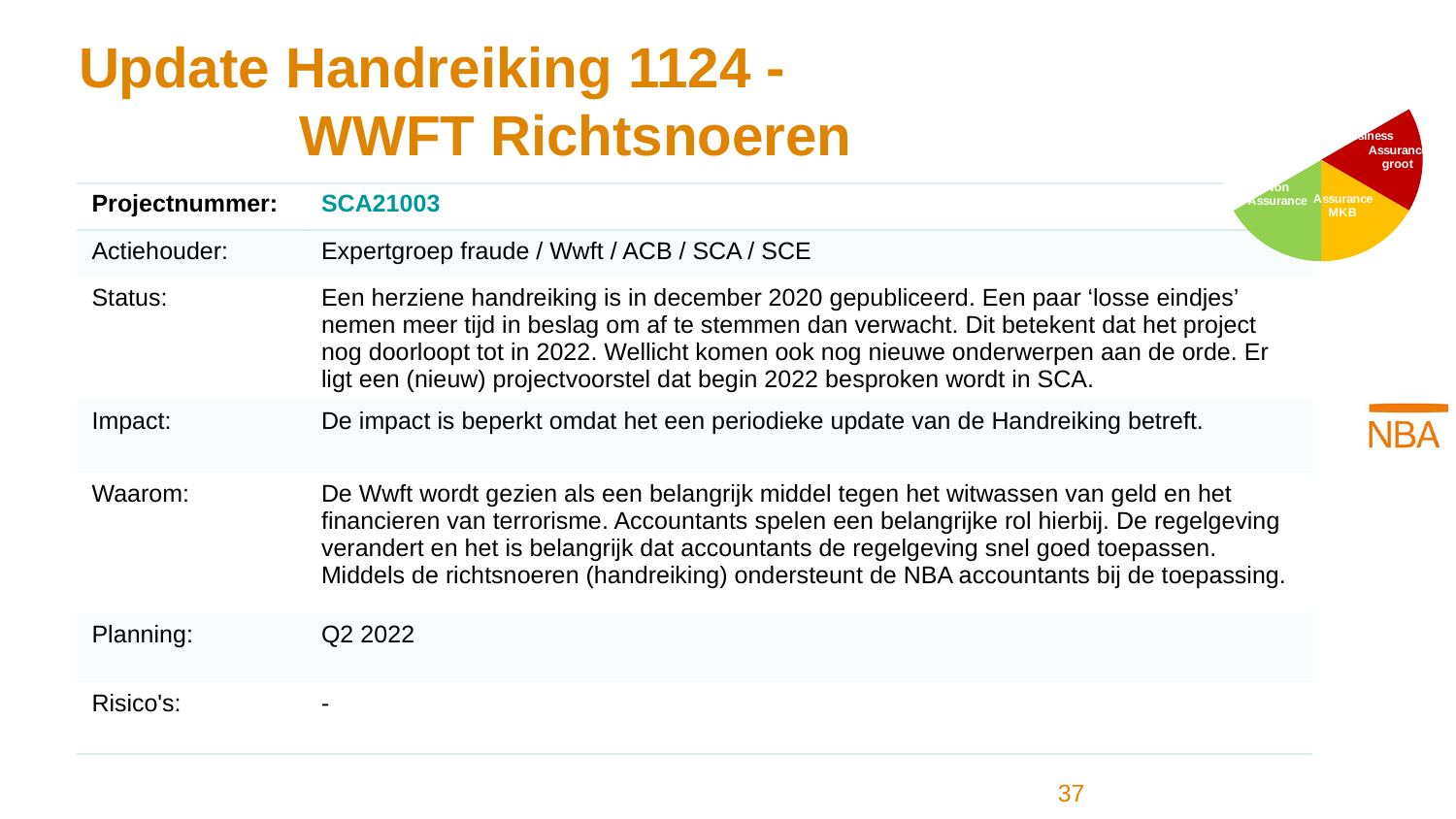

### Chart

| Category | Kolom1 |
|---|---|
| Accountants in Business | 1.0 |
| Assurance groot | 1.0 |
| Assurance MKB | 1.0 |
| Non Assurance | 1.0 |
| Intern Accountants | 1.0 |
| Overheids accountants | 1.0 |
# Update Handreiking 1124 -                                WWFT Richtsnoeren
| Projectnummer: | SCA21003 |
| --- | --- |
| Actiehouder: | Expertgroep fraude / Wwft / ACB / SCA / SCE |
| Status: | Een herziene handreiking is in december 2020 gepubliceerd. Een paar ‘losse eindjes’ nemen meer tijd in beslag om af te stemmen dan verwacht. Dit betekent dat het project nog doorloopt tot in 2022. Wellicht komen ook nog nieuwe onderwerpen aan de orde. Er ligt een (nieuw) projectvoorstel dat begin 2022 besproken wordt in SCA. |
| Impact: | De impact is beperkt omdat het een periodieke update van de Handreiking betreft. |
| Waarom: | De Wwft wordt gezien als een belangrijk middel tegen het witwassen van geld en het financieren van terrorisme. Accountants spelen een belangrijke rol hierbij. De regelgeving verandert en het is belangrijk dat accountants de regelgeving snel goed toepassen. Middels de richtsnoeren (handreiking) ondersteunt de NBA accountants bij de toepassing. |
| Planning: | Q2 2022 |
| Risico's: | - |
37